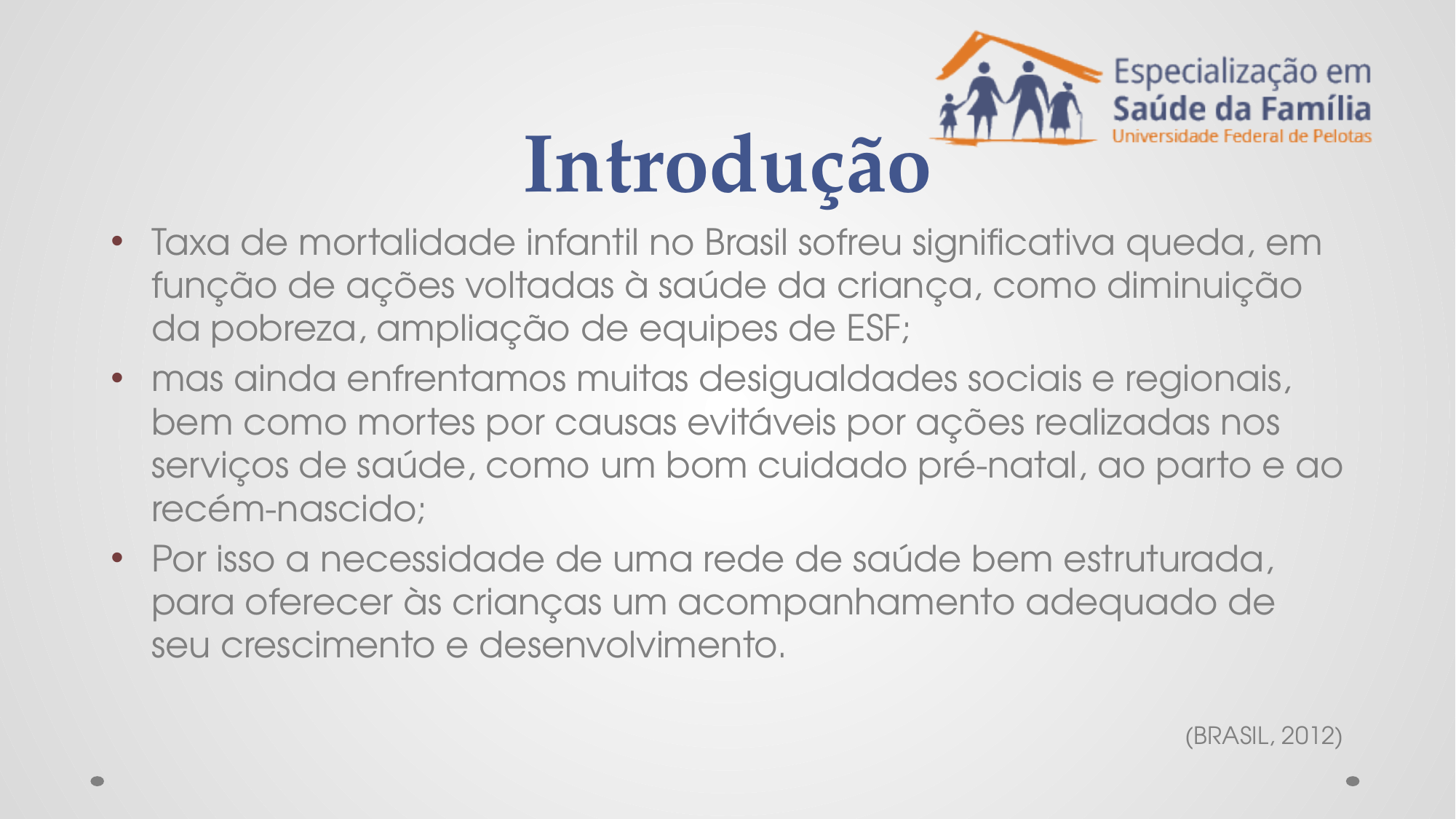

# Introdução
Taxa de mortalidade infantil no Brasil sofreu significativa queda, em função de ações voltadas à saúde da criança, como diminuição da pobreza, ampliação de equipes de ESF;
mas ainda enfrentamos muitas desigualdades sociais e regionais, bem como mortes por causas evitáveis por ações realizadas nos serviços de saúde, como um bom cuidado pré-natal, ao parto e ao recém-nascido;
Por isso a necessidade de uma rede de saúde bem estruturada, para oferecer às crianças um acompanhamento adequado de seu crescimento e desenvolvimento.

(BRASIL, 2012)